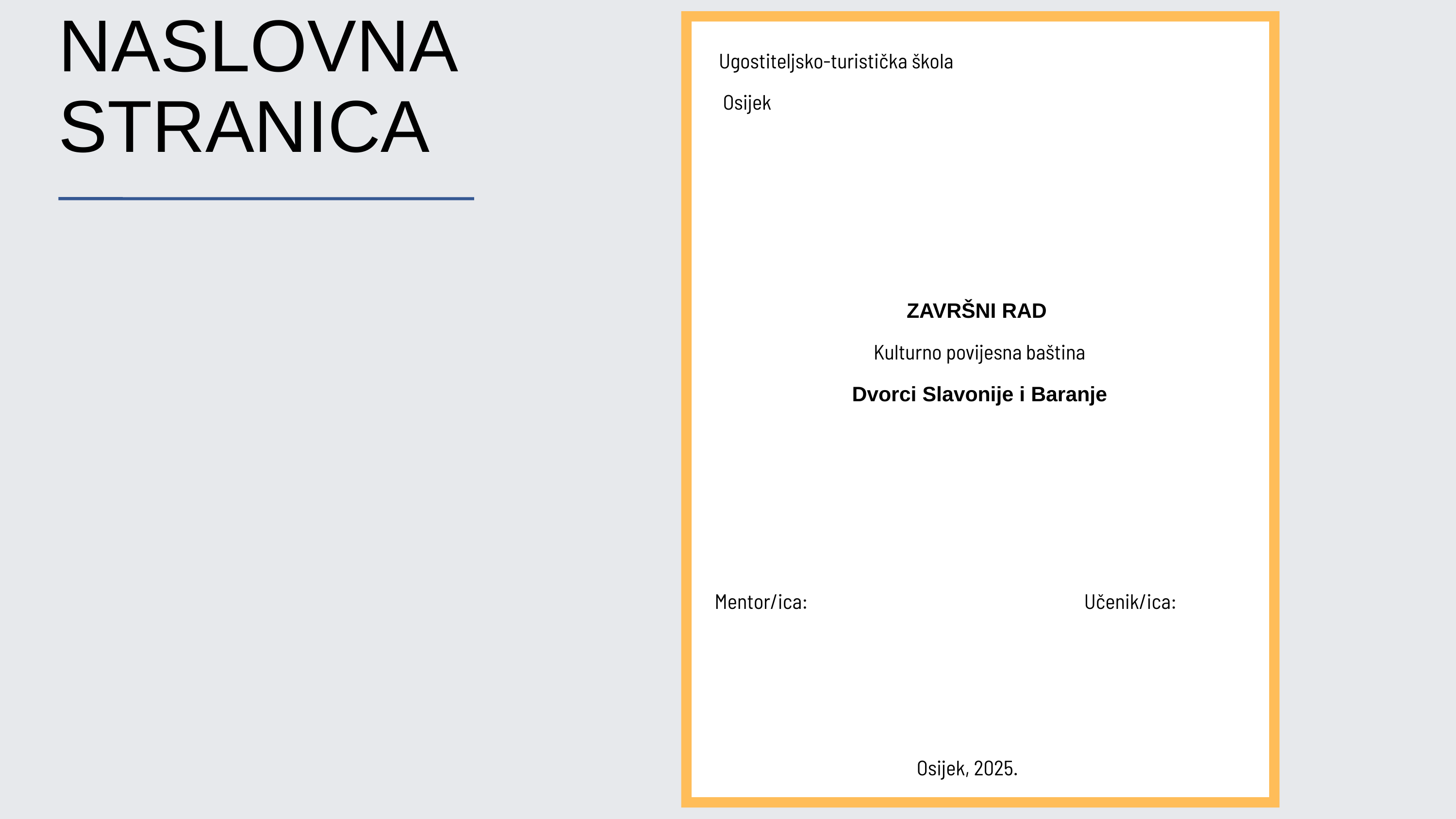

NASLOVNA STRANICA

     Ugostiteljsko-turistička škola
      Osijek

ZAVRŠNI RAD
Kulturno povijesna baština
Dvorci Slavonije i Baranje

    Mentor/ica:                                                                   Učenik/ica:

                                                     Osijek, 2025.